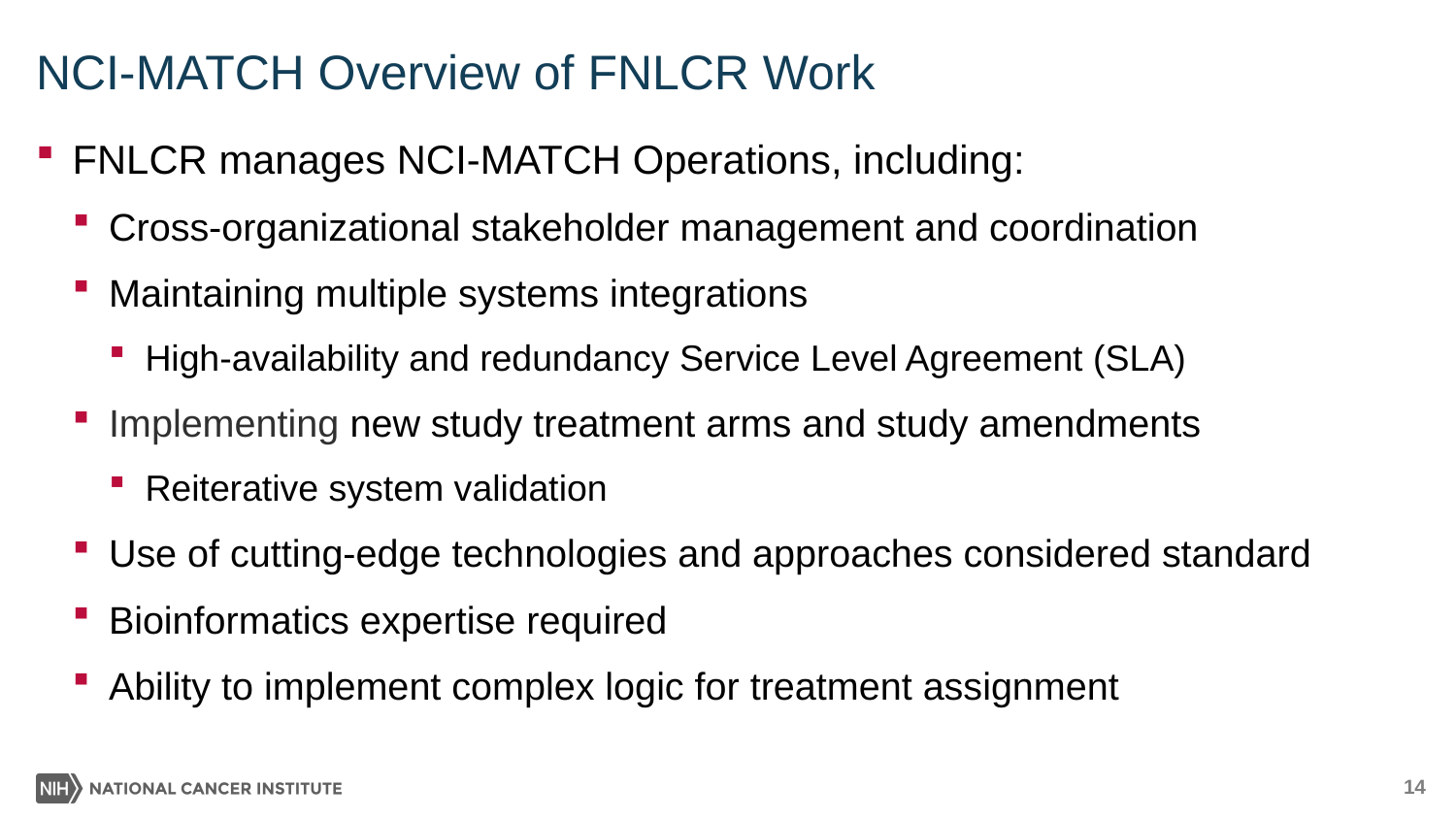

# NCI-MATCH Overview of FNLCR Work
FNLCR manages NCI-MATCH Operations, including:
Cross-organizational stakeholder management and coordination
Maintaining multiple systems integrations
High-availability and redundancy Service Level Agreement (SLA)
Implementing new study treatment arms and study amendments
Reiterative system validation
Use of cutting-edge technologies and approaches considered standard
Bioinformatics expertise required
Ability to implement complex logic for treatment assignment